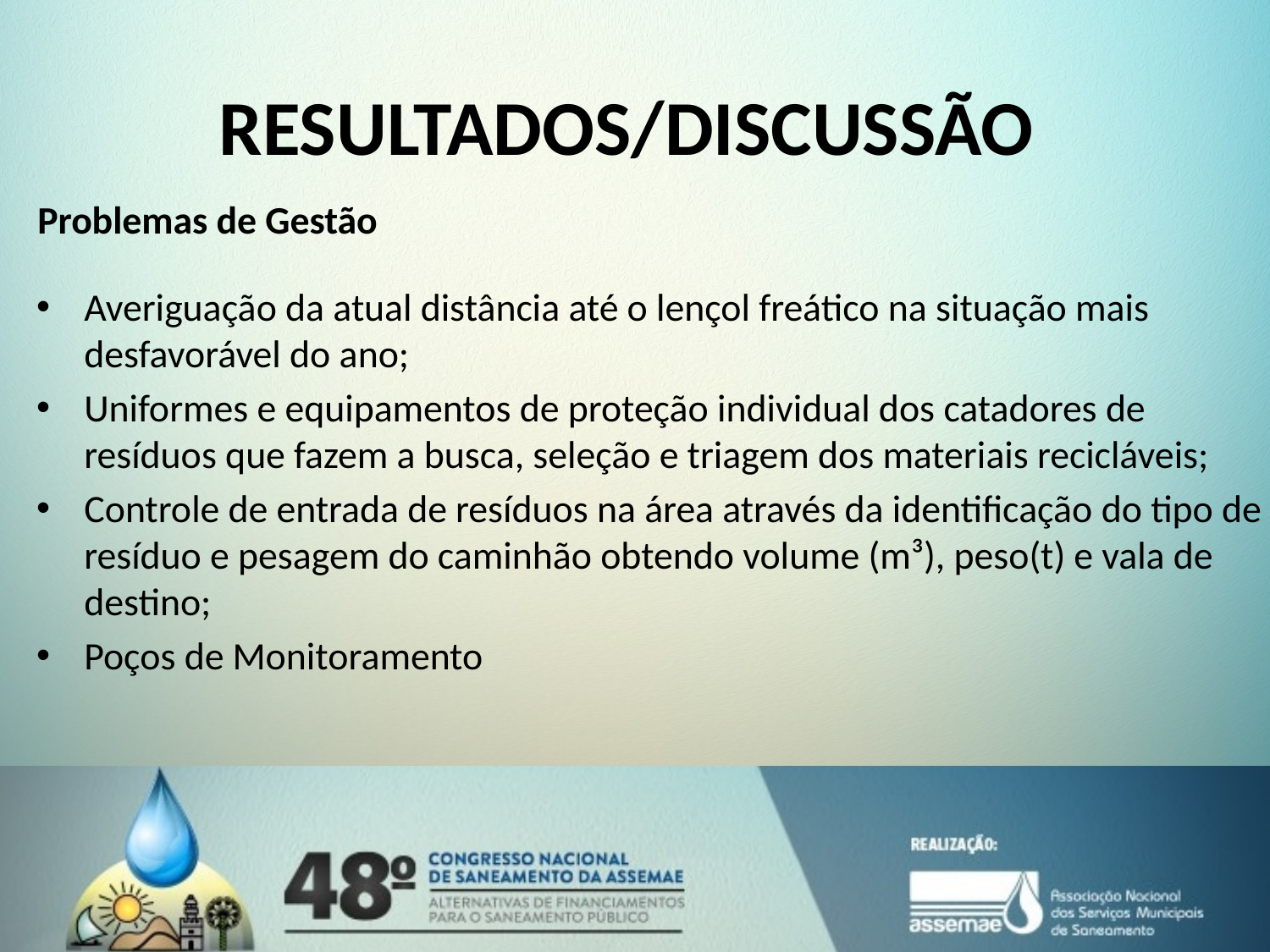

# RESULTADOS/DISCUSSÃO
Problemas de Gestão
Averiguação da atual distância até o lençol freático na situação mais desfavorável do ano;
Uniformes e equipamentos de proteção individual dos catadores de resíduos que fazem a busca, seleção e triagem dos materiais recicláveis;
Controle de entrada de resíduos na área através da identificação do tipo de resíduo e pesagem do caminhão obtendo volume (m³), peso(t) e vala de destino;
Poços de Monitoramento